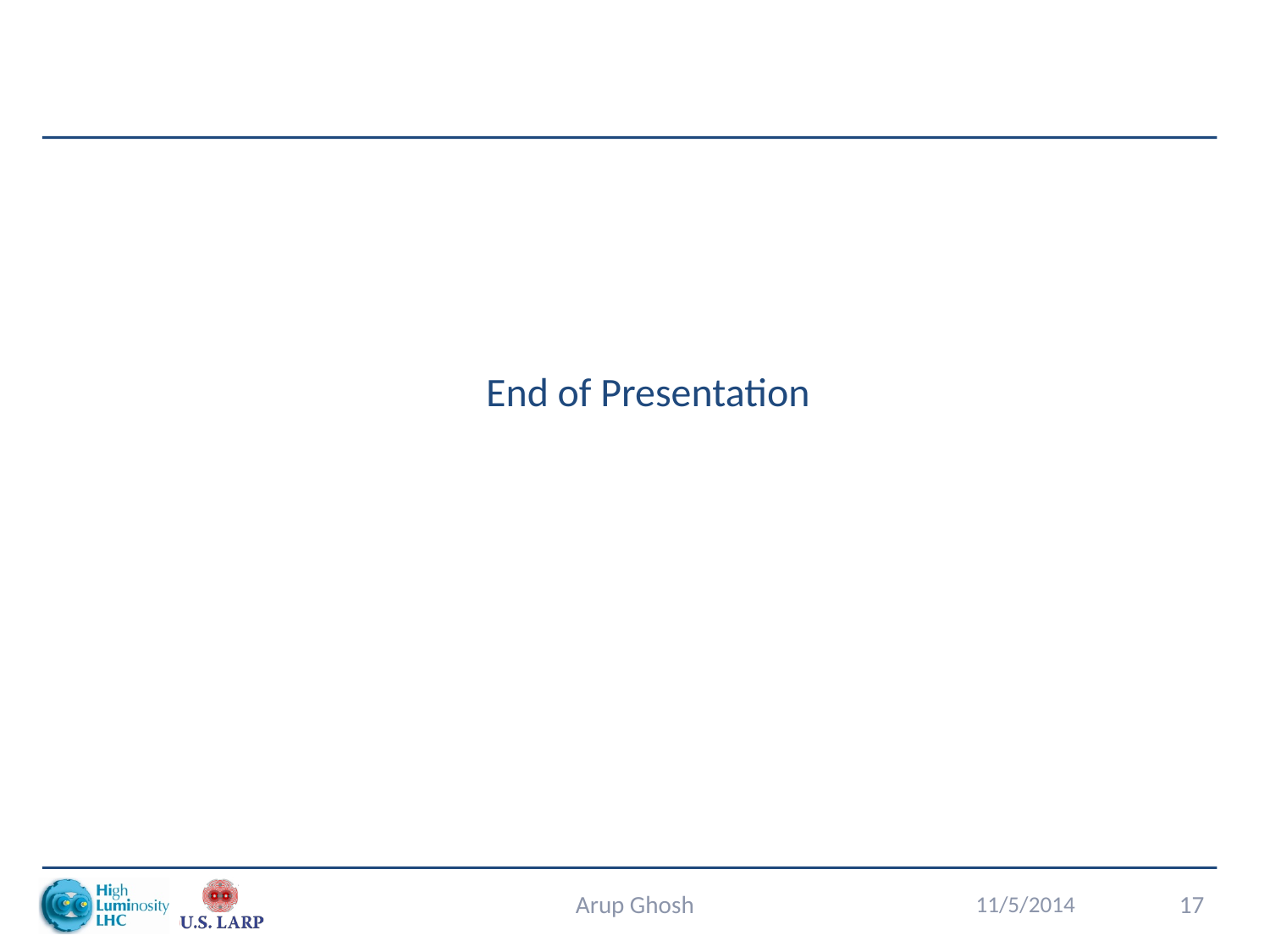

# End of Presentation
Arup Ghosh
11/5/2014
17